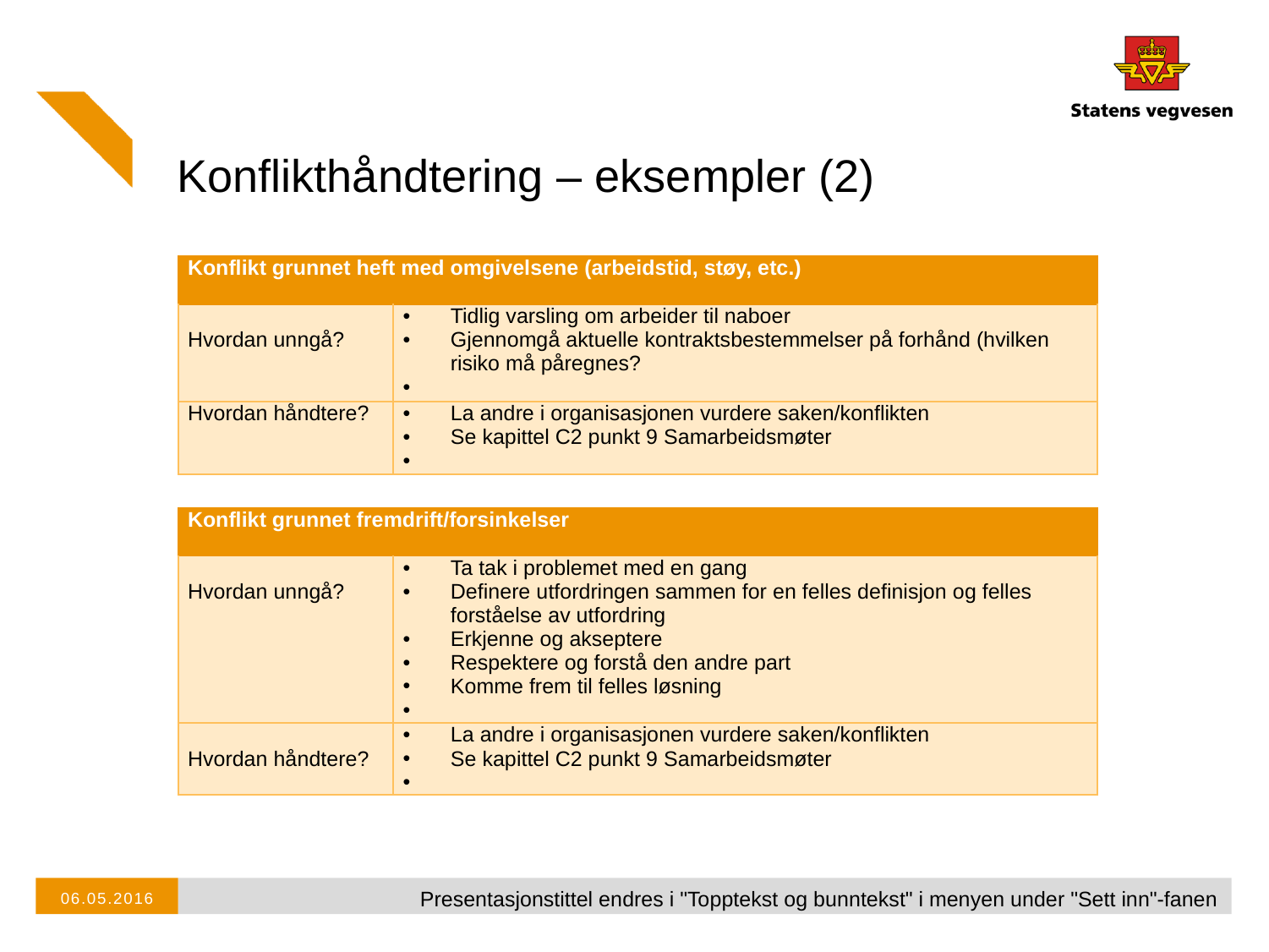

# Konflikthåndtering – eksempler (2)
| Konflikt grunnet heft med omgivelsene (arbeidstid, støy, etc.) |  |
| --- | --- |
| Hvordan unngå? | Tidlig varsling om arbeider til naboer Gjennomgå aktuelle kontraktsbestemmelser på forhånd (hvilken risiko må påregnes? |
| Hvordan håndtere? | La andre i organisasjonen vurdere saken/konflikten Se kapittel C2 punkt 9 Samarbeidsmøter |
| Konflikt grunnet fremdrift/forsinkelser |  |
| --- | --- |
| Hvordan unngå? | Ta tak i problemet med en gang Definere utfordringen sammen for en felles definisjon og felles forståelse av utfordring Erkjenne og akseptere Respektere og forstå den andre part Komme frem til felles løsning |
| Hvordan håndtere? | La andre i organisasjonen vurdere saken/konflikten Se kapittel C2 punkt 9 Samarbeidsmøter |
Presentasjonstittel endres i "Topptekst og bunntekst" i menyen under "Sett inn"-fanen
06.05.2016